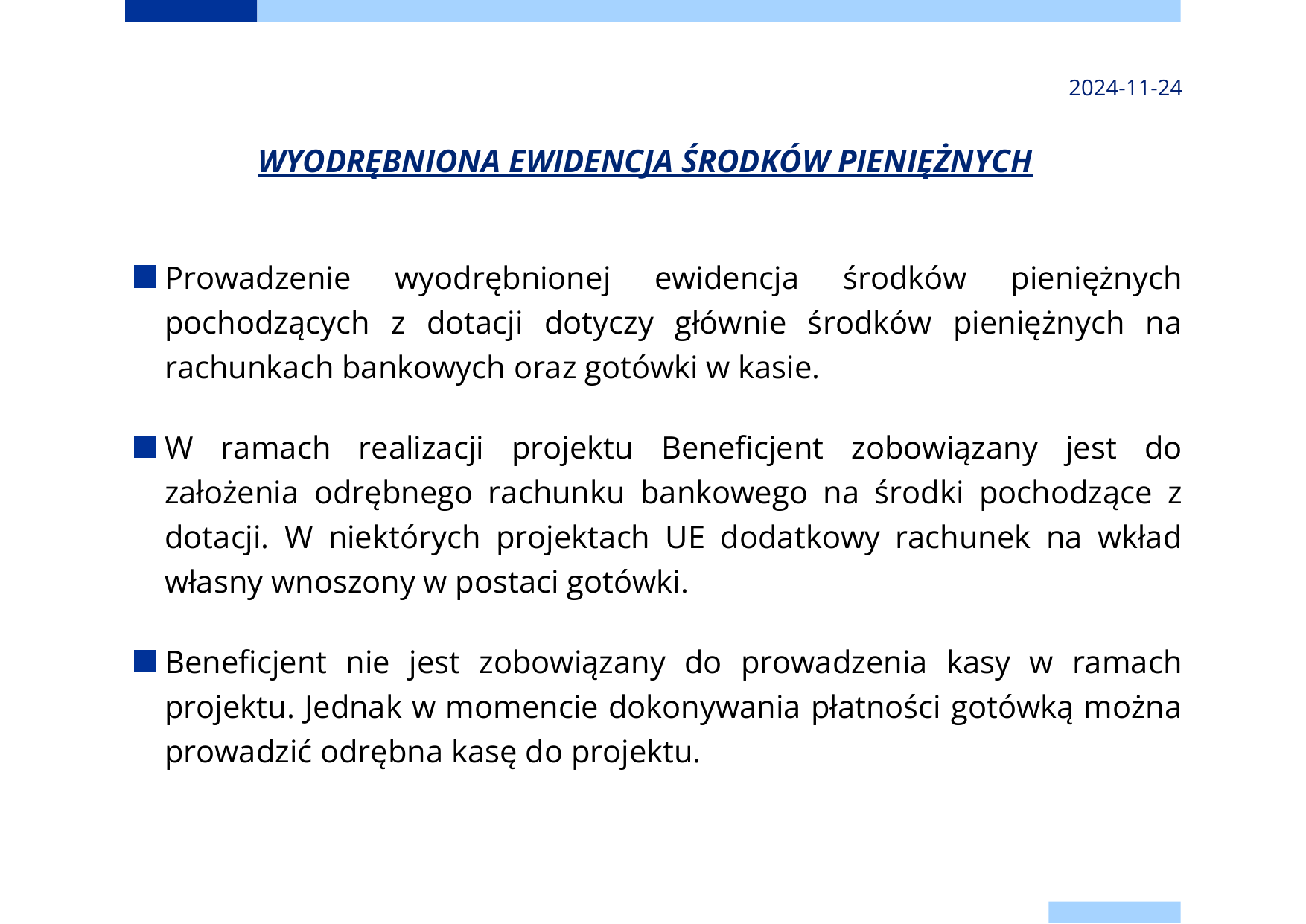

2024-11-24
# WYODRĘBNIONA EWIDENCJA ŚRODKÓW PIENIĘŻNYCH
Prowadzenie wyodrębnionej ewidencja środków pieniężnych pochodzących z dotacji dotyczy głównie środków pieniężnych na rachunkach bankowych oraz gotówki w kasie.
W ramach realizacji projektu Beneficjent zobowiązany jest do założenia odrębnego rachunku bankowego na środki pochodzące z dotacji. W niektórych projektach UE dodatkowy rachunek na wkład własny wnoszony w postaci gotówki.
Beneficjent nie jest zobowiązany do prowadzenia kasy w ramach projektu. Jednak w momencie dokonywania płatności gotówką można prowadzić odrębna kasę do projektu.